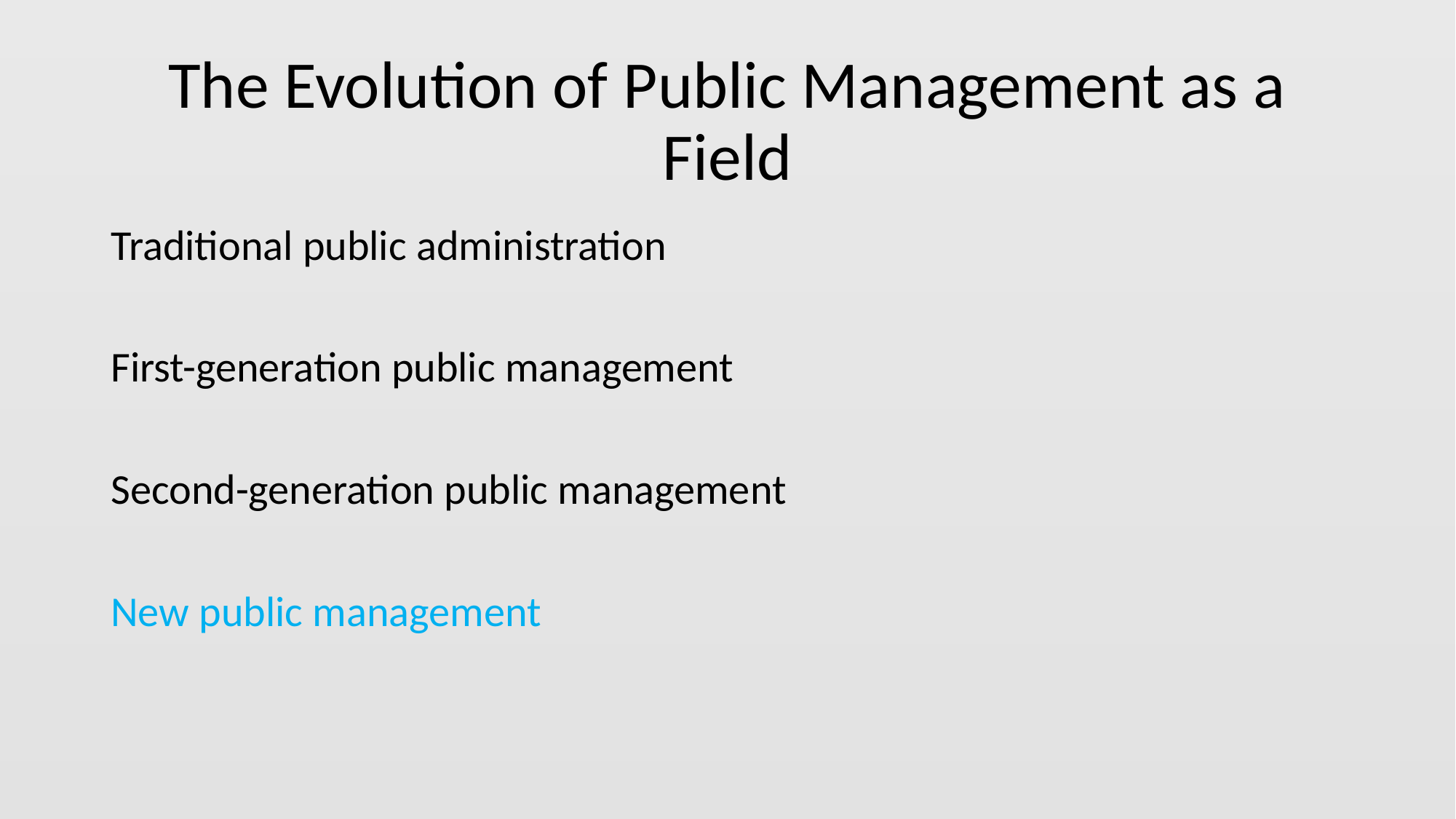

# The Evolution of Public Management as a Field
Traditional public administration

First-generation public management

Second-generation public management

New public management